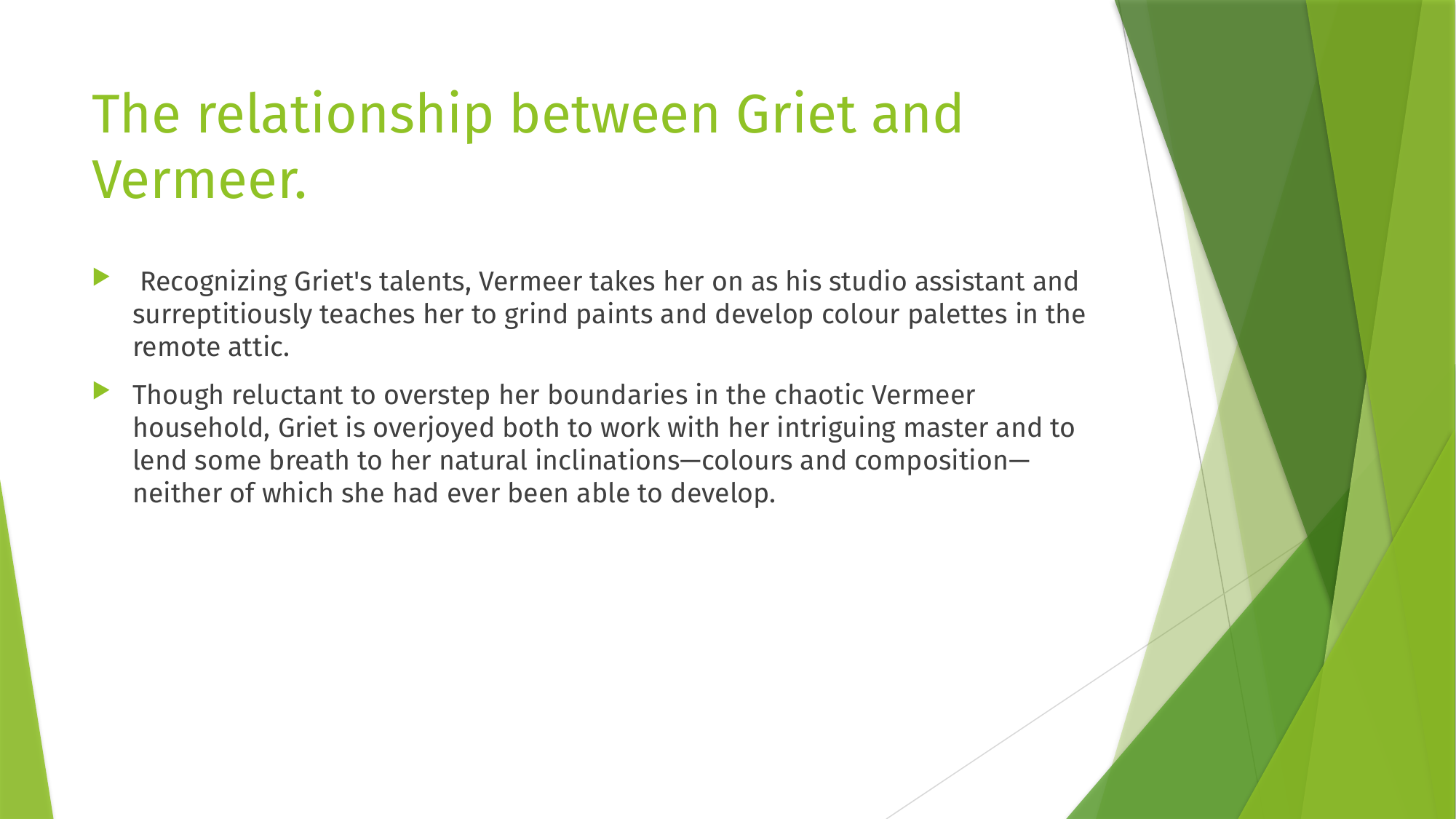

# The relationship between Griet and Vermeer.
 Recognizing Griet's talents, Vermeer takes her on as his studio assistant and surreptitiously teaches her to grind paints and develop colour palettes in the remote attic.
Though reluctant to overstep her boundaries in the chaotic Vermeer household, Griet is overjoyed both to work with her intriguing master and to lend some breath to her natural inclinations—colours and composition—neither of which she had ever been able to develop.